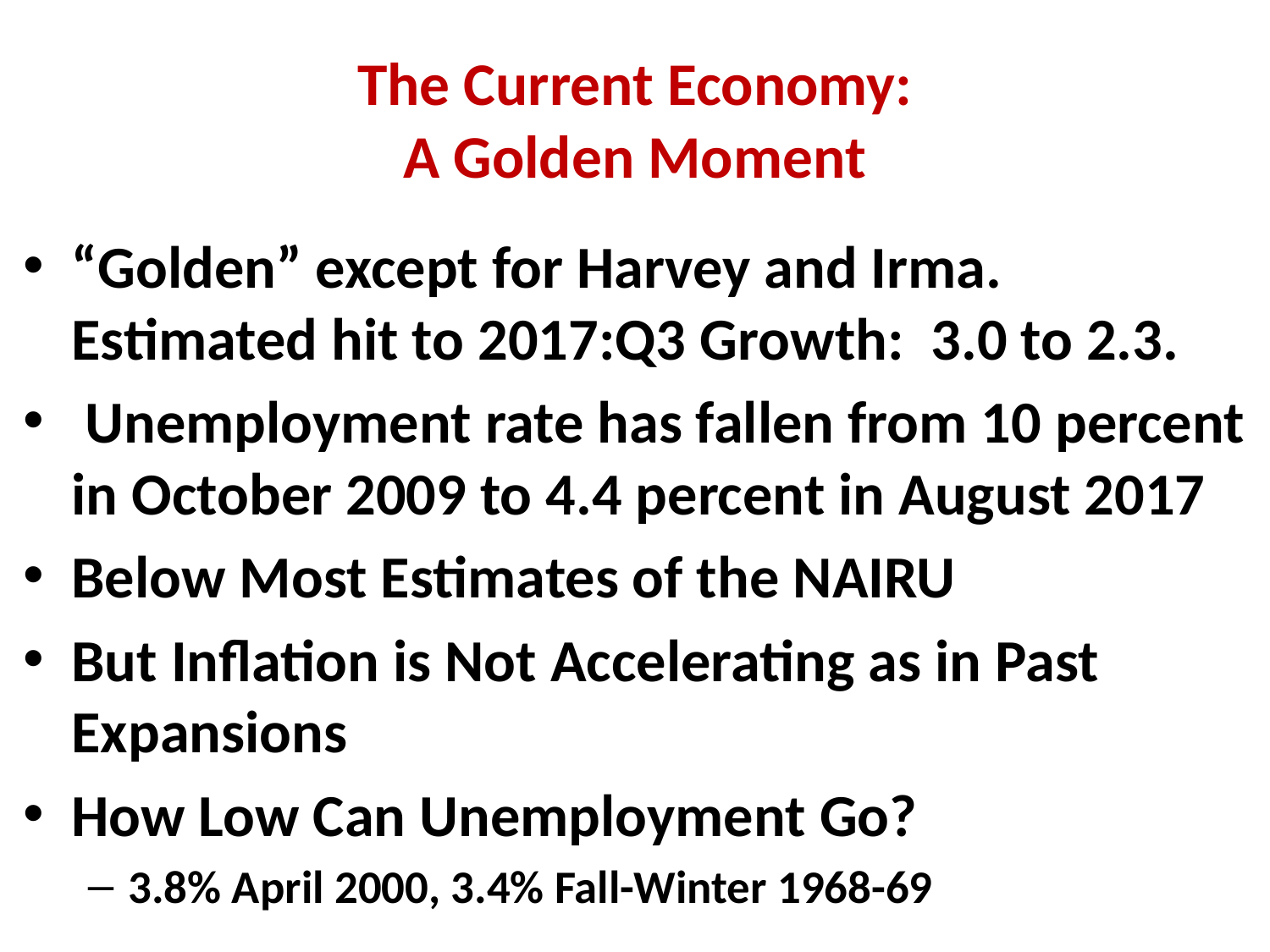

# The Current Economy: A Golden Moment
“Golden” except for Harvey and Irma.  Estimated hit to 2017:Q3 Growth:  3.0 to 2.3.
 Unemployment rate has fallen from 10 percent in October 2009 to 4.4 percent in August 2017
Below Most Estimates of the NAIRU
But Inflation is Not Accelerating as in Past Expansions
How Low Can Unemployment Go?
3.8% April 2000, 3.4% Fall-Winter 1968-69